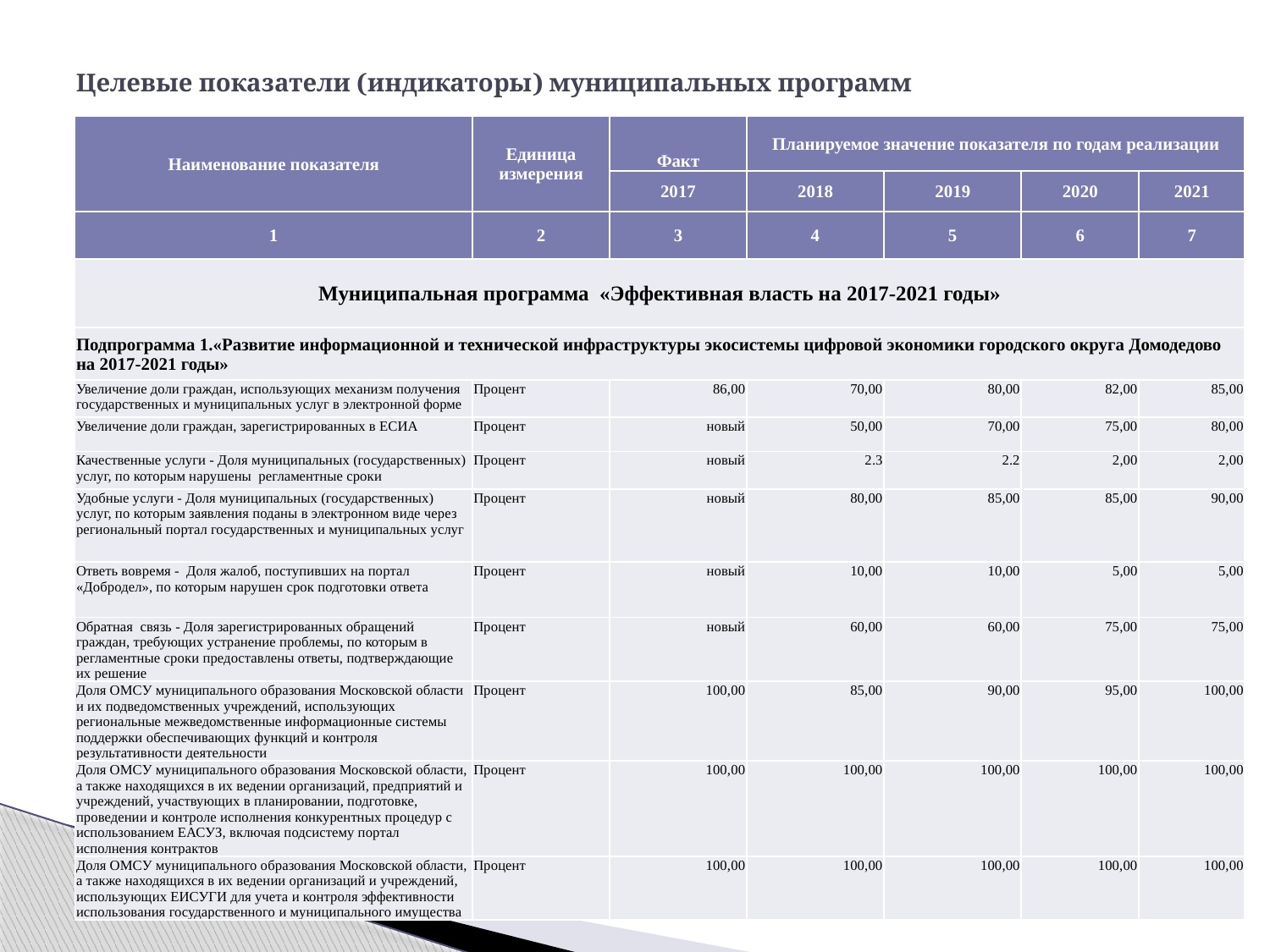

# Целевые показатели (индикаторы) муниципальных программ
| Наименование показателя | Единица измерения | Факт | Планируемое значение показателя по годам реализации |  |  |  |
| --- | --- | --- | --- | --- | --- | --- |
|  |  | 2017 | 2018 | 2019 | 2020 | 2021 |
| 1 | 2 | 3 | 4 | 5 | 6 | 7 |
| Муниципальная программа «Эффективная власть на 2017-2021 годы» |  |  |  |  |  |  |
| Подпрограмма 1.«Развитие информационной и технической инфраструктуры экосистемы цифровой экономики городского округа Домодедово на 2017-2021 годы» |  |  |  |  |  |  |
| Увеличение доли граждан, использующих механизм получения государственных и муниципальных услуг в электронной форме | Процент | 86,00 | 70,00 | 80,00 | 82,00 | 85,00 |
| Увеличение доли граждан, зарегистрированных в ЕСИА | Процент | новый | 50,00 | 70,00 | 75,00 | 80,00 |
| Качественные услуги - Доля муниципальных (государственных) услуг, по которым нарушены регламентные сроки | Процент | новый | 2.3 | 2.2 | 2,00 | 2,00 |
| Удобные услуги - Доля муниципальных (государственных) услуг, по которым заявления поданы в электронном виде через региональный портал государственных и муниципальных услуг | Процент | новый | 80,00 | 85,00 | 85,00 | 90,00 |
| Ответь вовремя - Доля жалоб, поступивших на портал «Добродел», по которым нарушен срок подготовки ответа | Процент | новый | 10,00 | 10,00 | 5,00 | 5,00 |
| Обратная связь - Доля зарегистрированных обращений граждан, требующих устранение проблемы, по которым в регламентные сроки предоставлены ответы, подтверждающие их решение | Процент | новый | 60,00 | 60,00 | 75,00 | 75,00 |
| Доля ОМСУ муниципального образования Московской области и их подведомственных учреждений, использующих региональные межведомственные информационные системы поддержки обеспечивающих функций и контроля результативности деятельности | Процент | 100,00 | 85,00 | 90,00 | 95,00 | 100,00 |
| Доля ОМСУ муниципального образования Московской области, а также находящихся в их ведении организаций, предприятий и учреждений, участвующих в планировании, подготовке, проведении и контроле исполнения конкурентных процедур с использованием ЕАСУЗ, включая подсистему портал исполнения контрактов | Процент | 100,00 | 100,00 | 100,00 | 100,00 | 100,00 |
| Доля ОМСУ муниципального образования Московской области, а также находящихся в их ведении организаций и учреждений, использующих ЕИСУГИ для учета и контроля эффективности использования государственного и муниципального имущества | Процент | 100,00 | 100,00 | 100,00 | 100,00 | 100,00 |